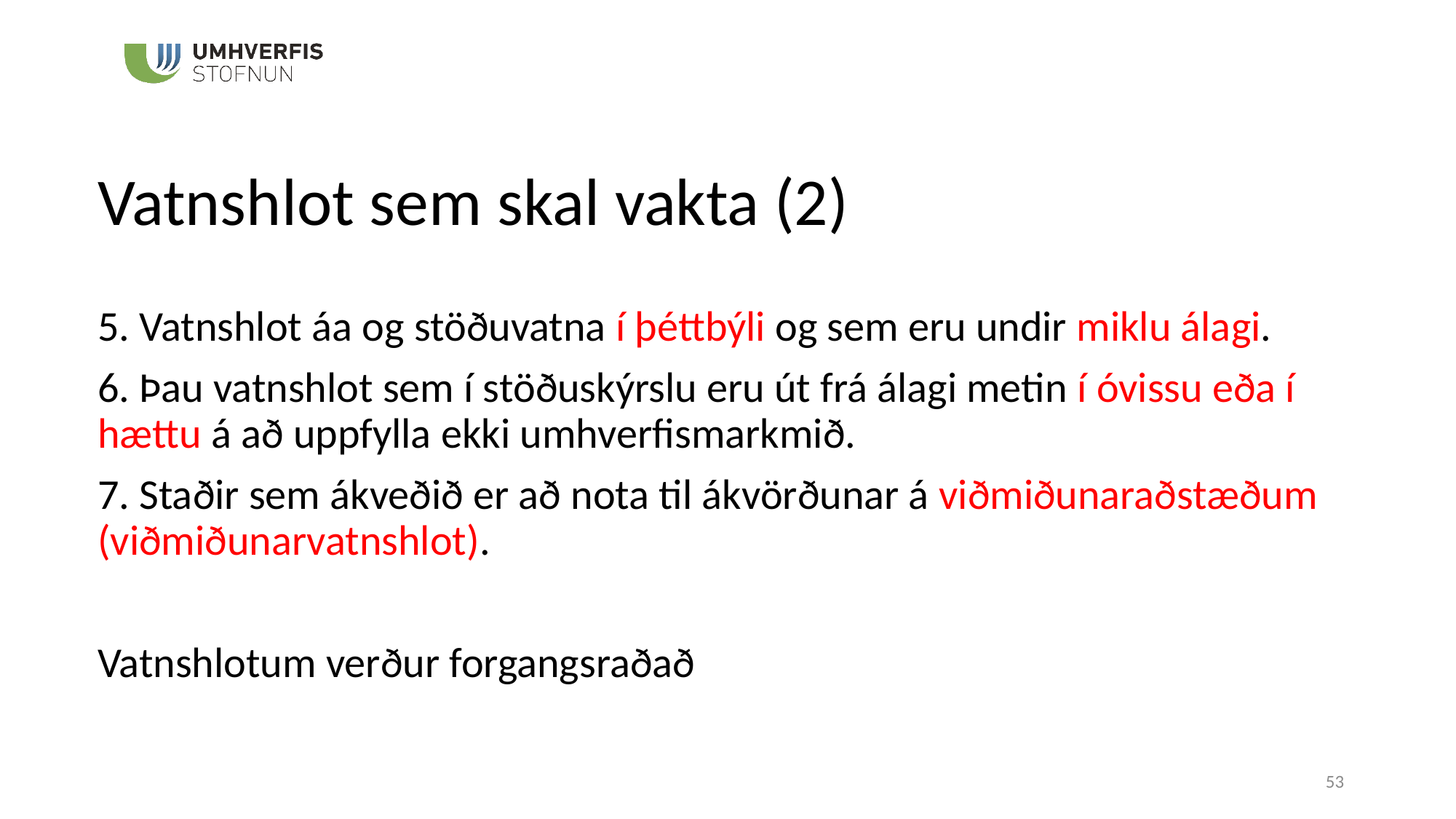

# Vatnshlot sem skal vakta (2)
5. Vatnshlot áa og stöðuvatna í þéttbýli og sem eru undir miklu álagi.
6. Þau vatnshlot sem í stöðuskýrslu eru út frá álagi metin í óvissu eða í hættu á að uppfylla ekki umhverfismarkmið.
7. Staðir sem ákveðið er að nota til ákvörðunar á viðmiðunaraðstæðum (viðmiðunarvatnshlot).

Vatnshlotum verður forgangsraðað

53